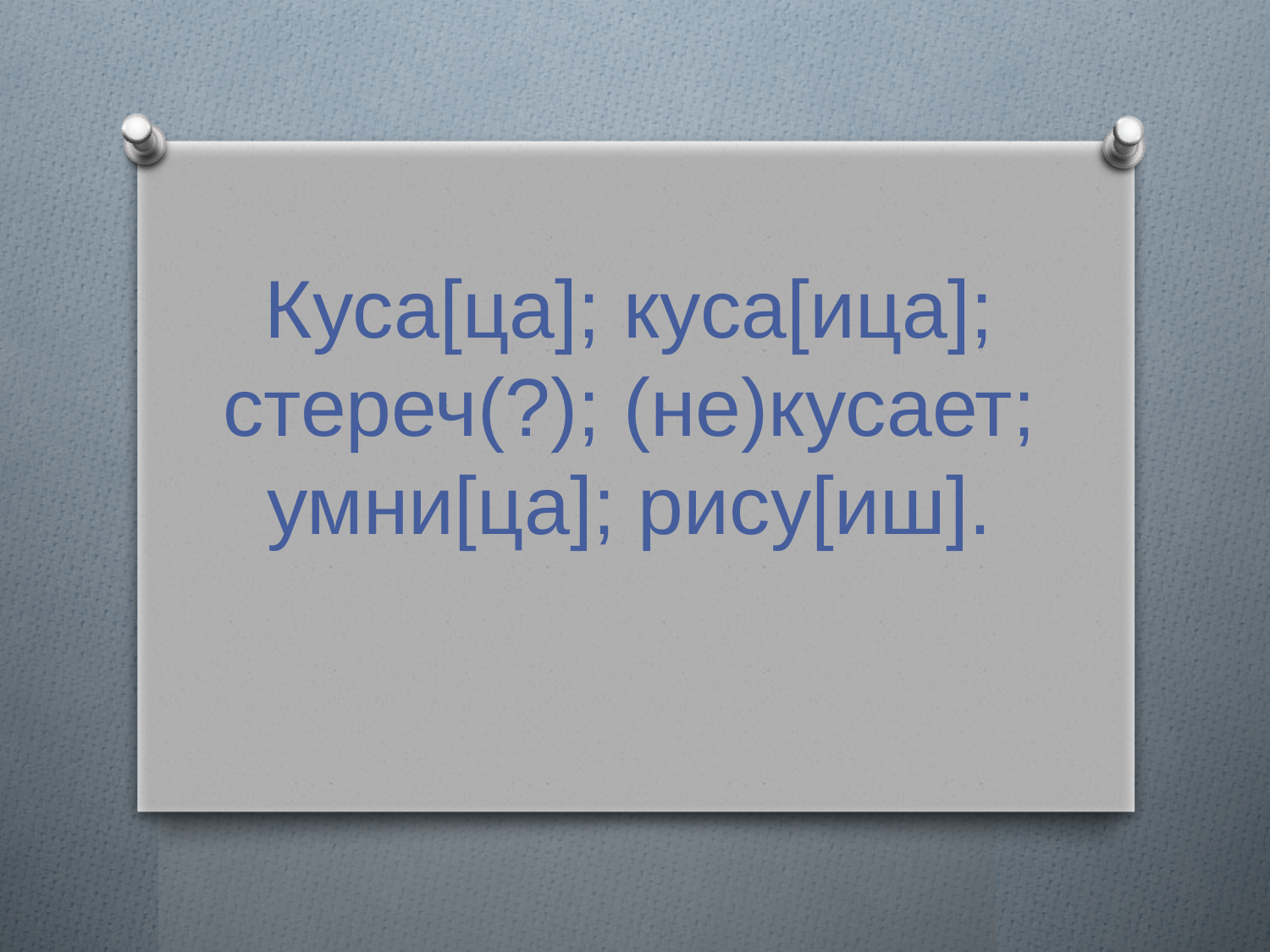

# Куса[ца]; куса[ица]; стереч(?); (не)кусает; умни[ца]; рису[иш].